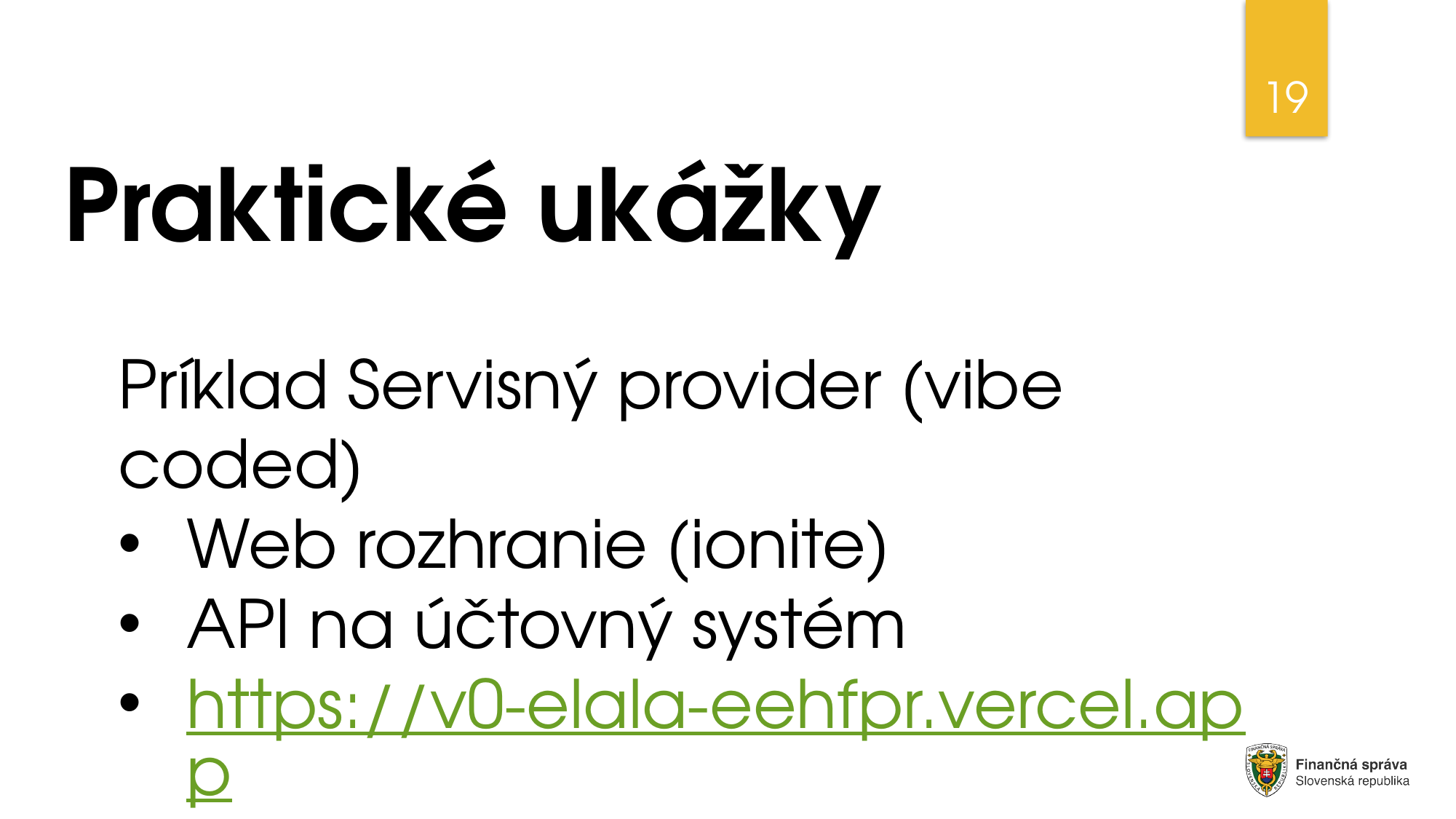

19
Praktické ukážky

Príklad Servisný provider (vibe coded)
Web rozhranie (ionite)
API na účtovný systém
https://v0-elala-eehfpr.vercel.app/